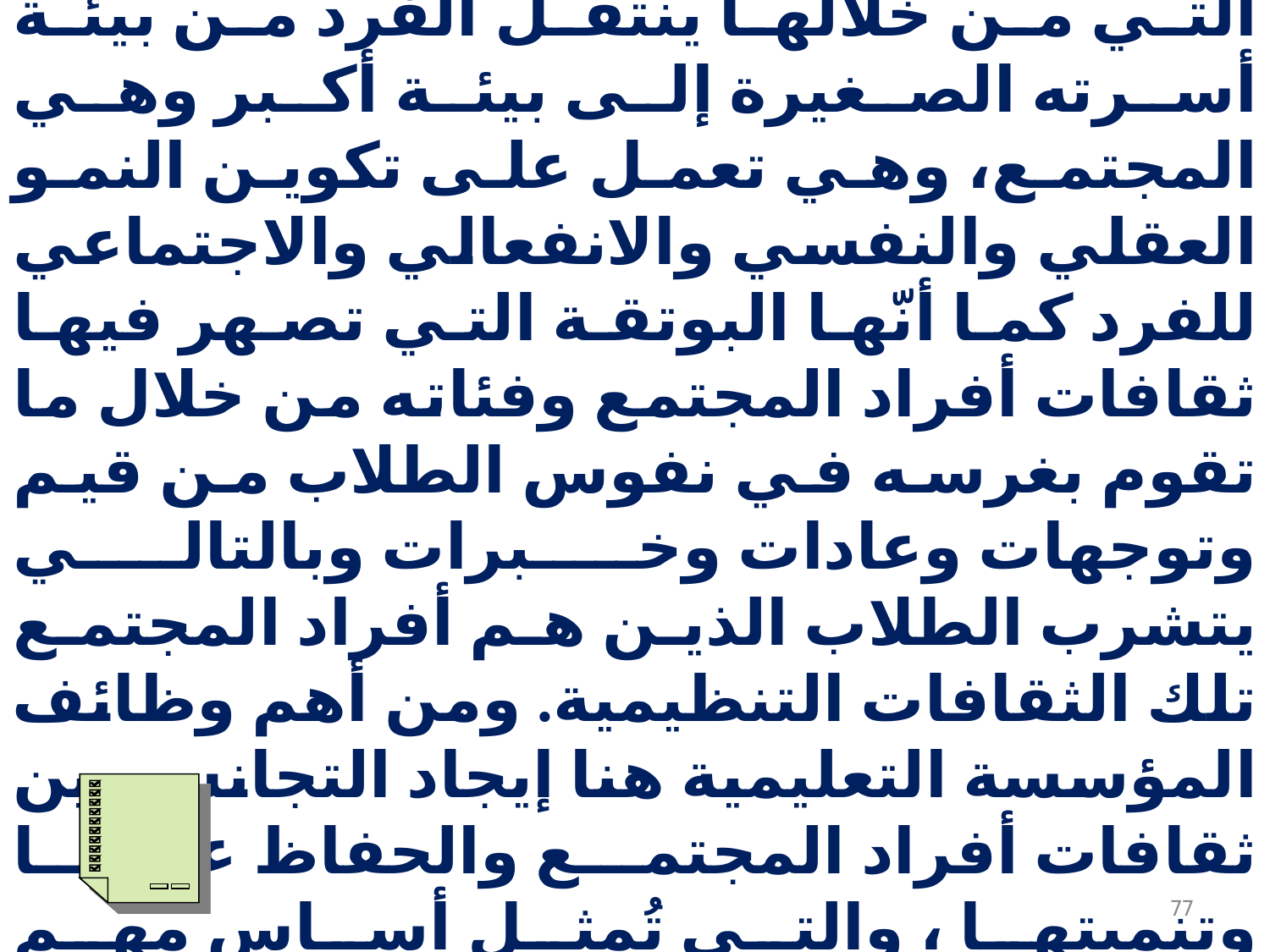

هذا والمؤسسة التعليمية تتصف بارتباطها الوثيق بالمجتمع، فهي القناة التي من خلالها ينتقل الفرد من بيئة أسرته الصغيرة إلى بيئة أكبر وهي المجتمع، وهي تعمل على تكوين النمو العقلي والنفسي والانفعالي والاجتماعي للفرد كما أنّها البوتقة التي تصهر فيها ثقافات أفراد المجتمع وفئاته من خلال ما تقوم بغرسه في نفوس الطلاب من قيم وتوجهات وعادات وخبرات وبالتالي يتشرب الطلاب الذين هم أفراد المجتمع تلك الثقافات التنظيمية. ومن أهم وظائف المؤسسة التعليمية هنا إيجاد التجانس بين ثقافات أفراد المجتمع والحفاظ عليها وتنميتها ، والتي تُمثل أساس مهم للحفاظ على أمن المجتمع واستقراره .

77